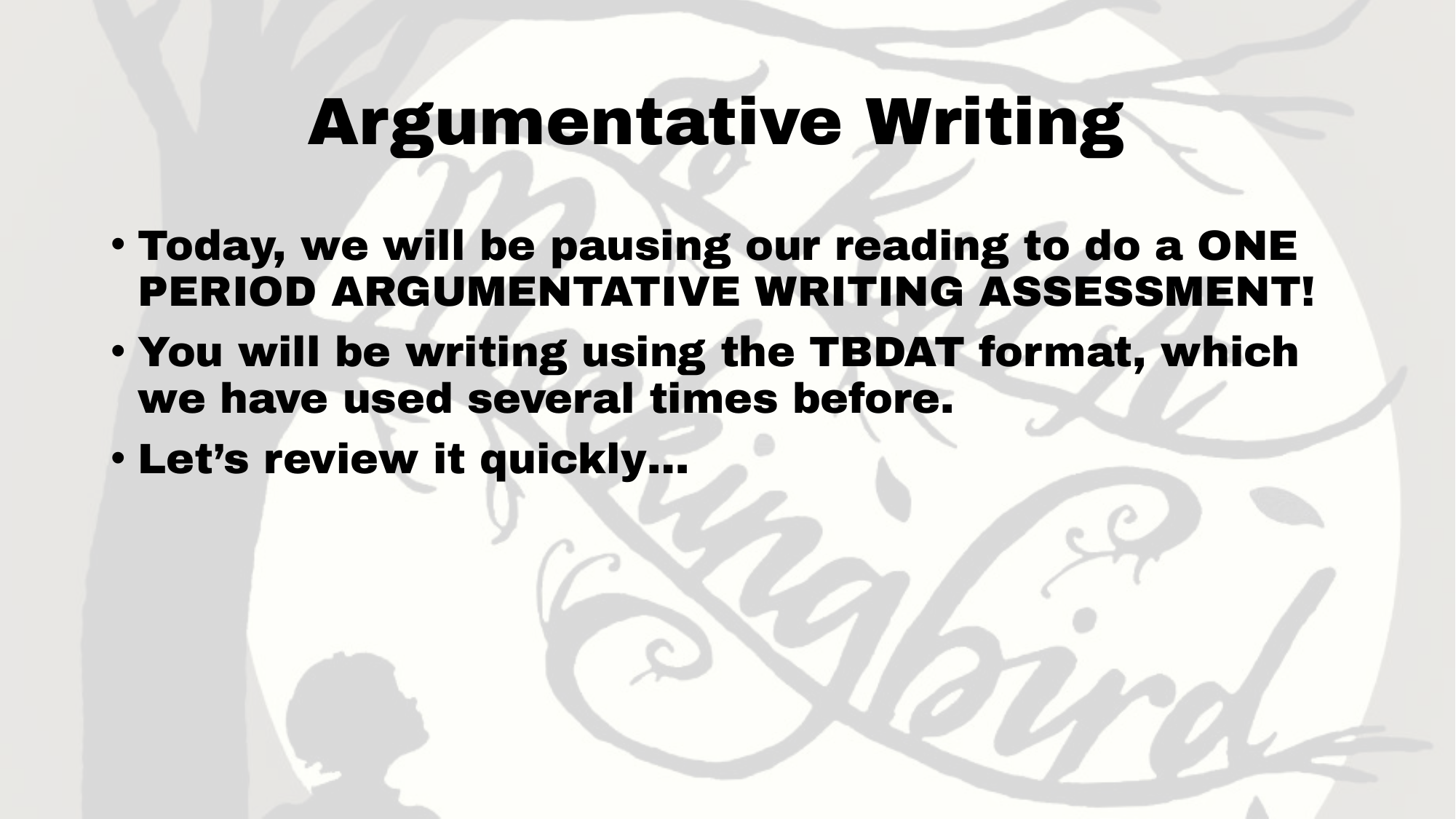

# Argumentative Writing
Today, we will be pausing our reading to do a ONE PERIOD ARGUMENTATIVE WRITING ASSESSMENT!
You will be writing using the TBDAT format, which we have used several times before.
Let’s review it quickly…